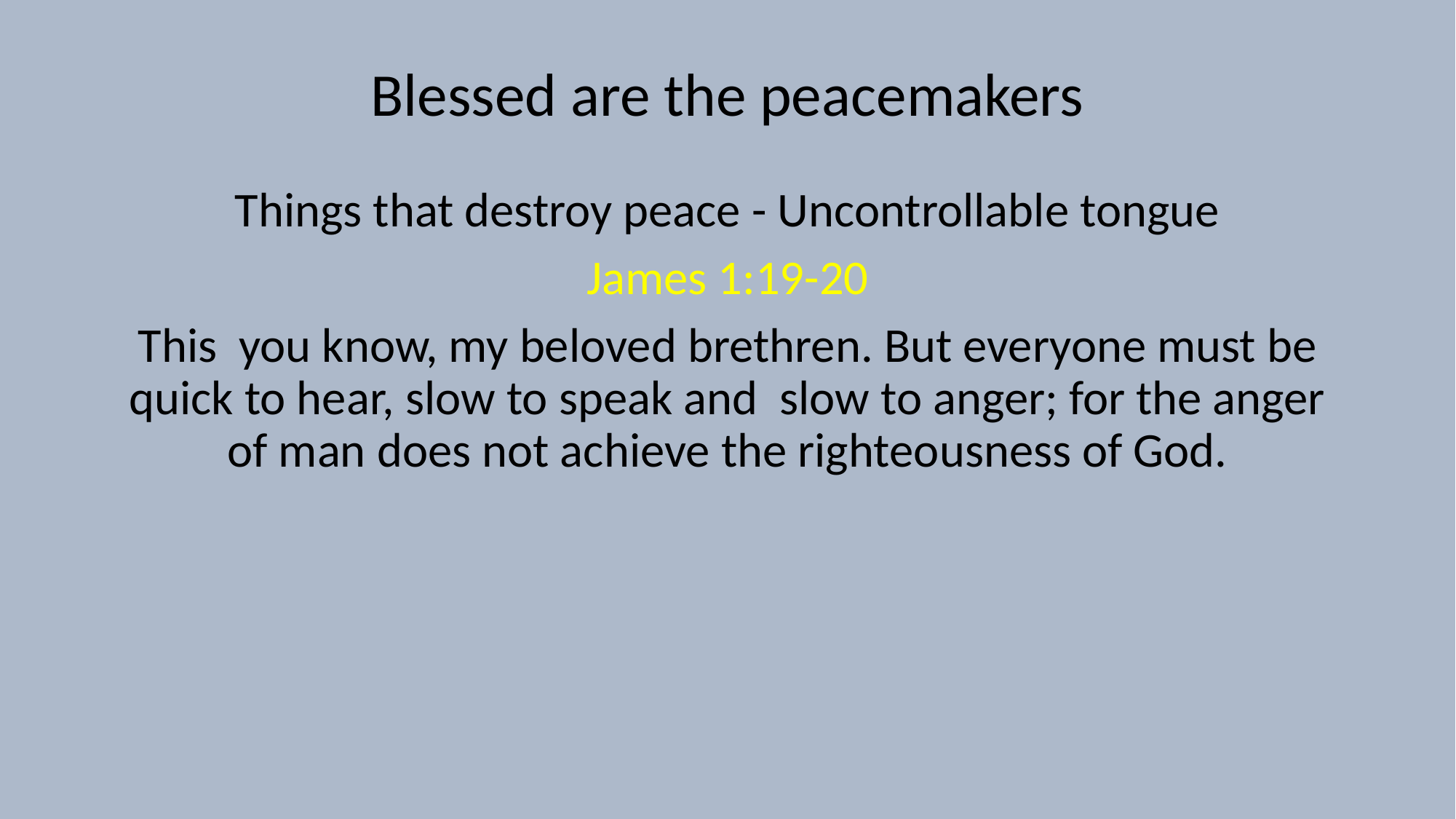

# Blessed are the peacemakers
Things that destroy peace - Uncontrollable tongue
James 1:19-20
This  you know, my beloved brethren. But everyone must be quick to hear, slow to speak and  slow to anger; for the anger of man does not achieve the righteousness of God.